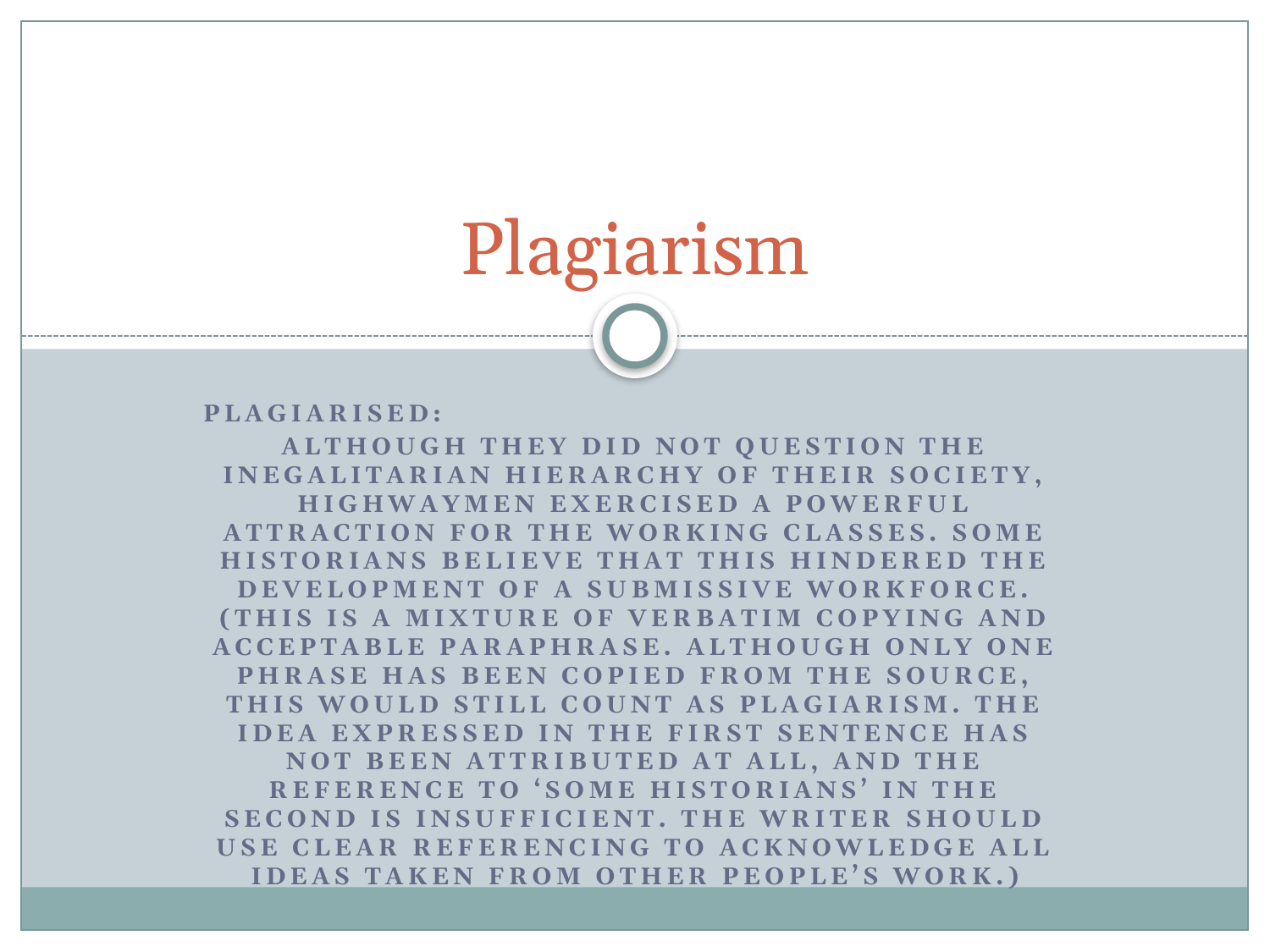

# Plagiarism
Plagiarised:
Although they did not question the inegalitarian hierarchy of their society, highwaymen exercised a powerful attraction for the working classes. Some historians believe that this hindered the development of a submissive workforce. (This is a mixture of verbatim copying and acceptable paraphrase. Although only one phrase has been copied from the source, this would still count as plagiarism. The idea expressed in the first sentence has not been attributed at all, and the reference to ‘some historians’ in the second is insufficient. The writer should use clear referencing to acknowledge all ideas taken from other people’s work.)